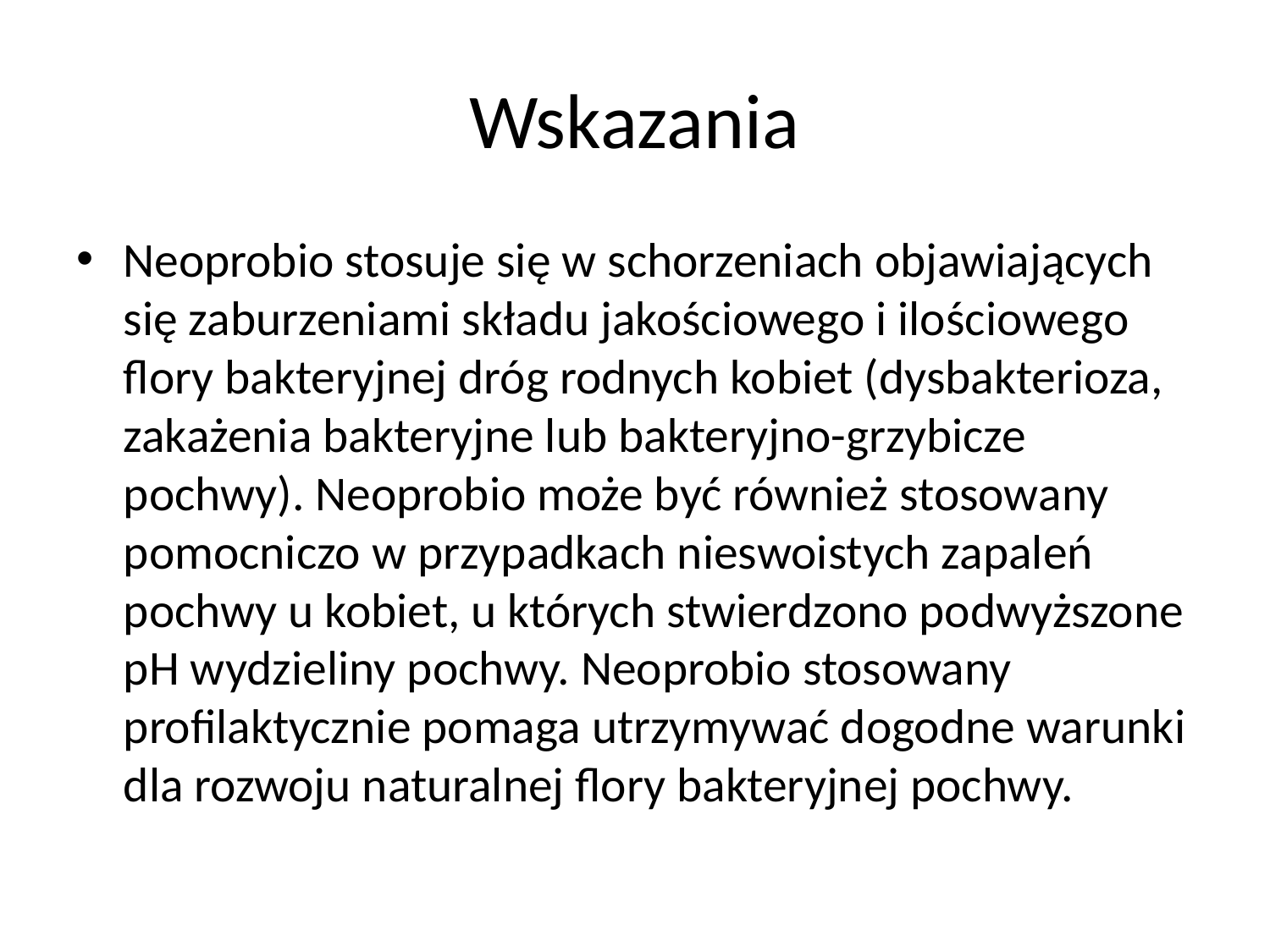

# Wskazania
Neoprobio stosuje się w schorzeniach objawiających się zaburzeniami składu jakościowego i ilościowego flory bakteryjnej dróg rodnych kobiet (dysbakterioza, zakażenia bakteryjne lub bakteryjno-grzybicze pochwy). Neoprobio może być również stosowany pomocniczo w przypadkach nieswoistych zapaleń pochwy u kobiet, u których stwierdzono podwyższone pH wydzieliny pochwy. Neoprobio stosowany profilaktycznie pomaga utrzymywać dogodne warunki dla rozwoju naturalnej flory bakteryjnej pochwy.